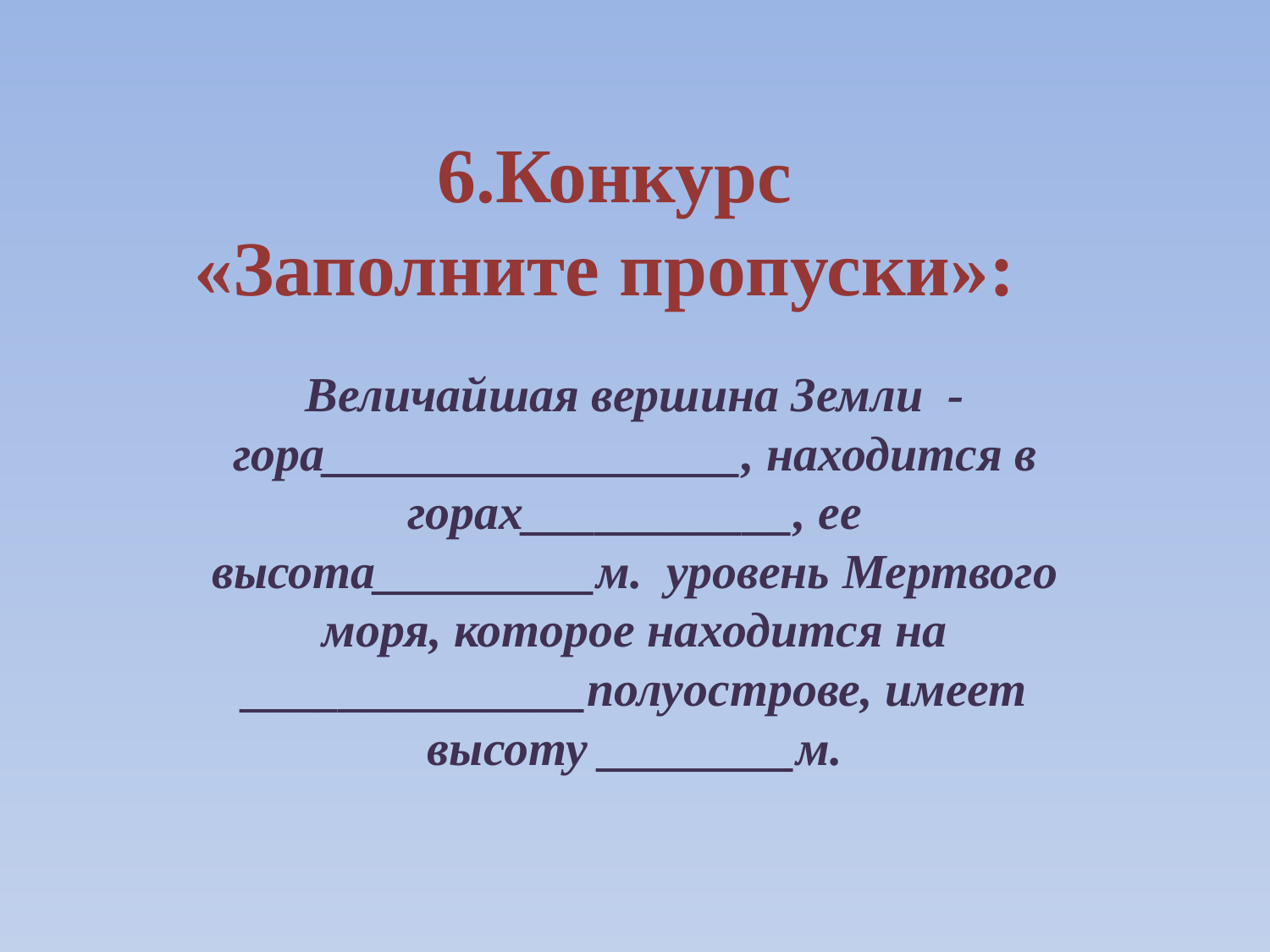

# 6.Конкурс «Заполните пропуски»:
Величайшая вершина Земли  - гора_________________, находится в горах___________, ее высота_________м.  уровень Мертвого моря, которое находится на ______________полуострове, имеет высоту ________м.